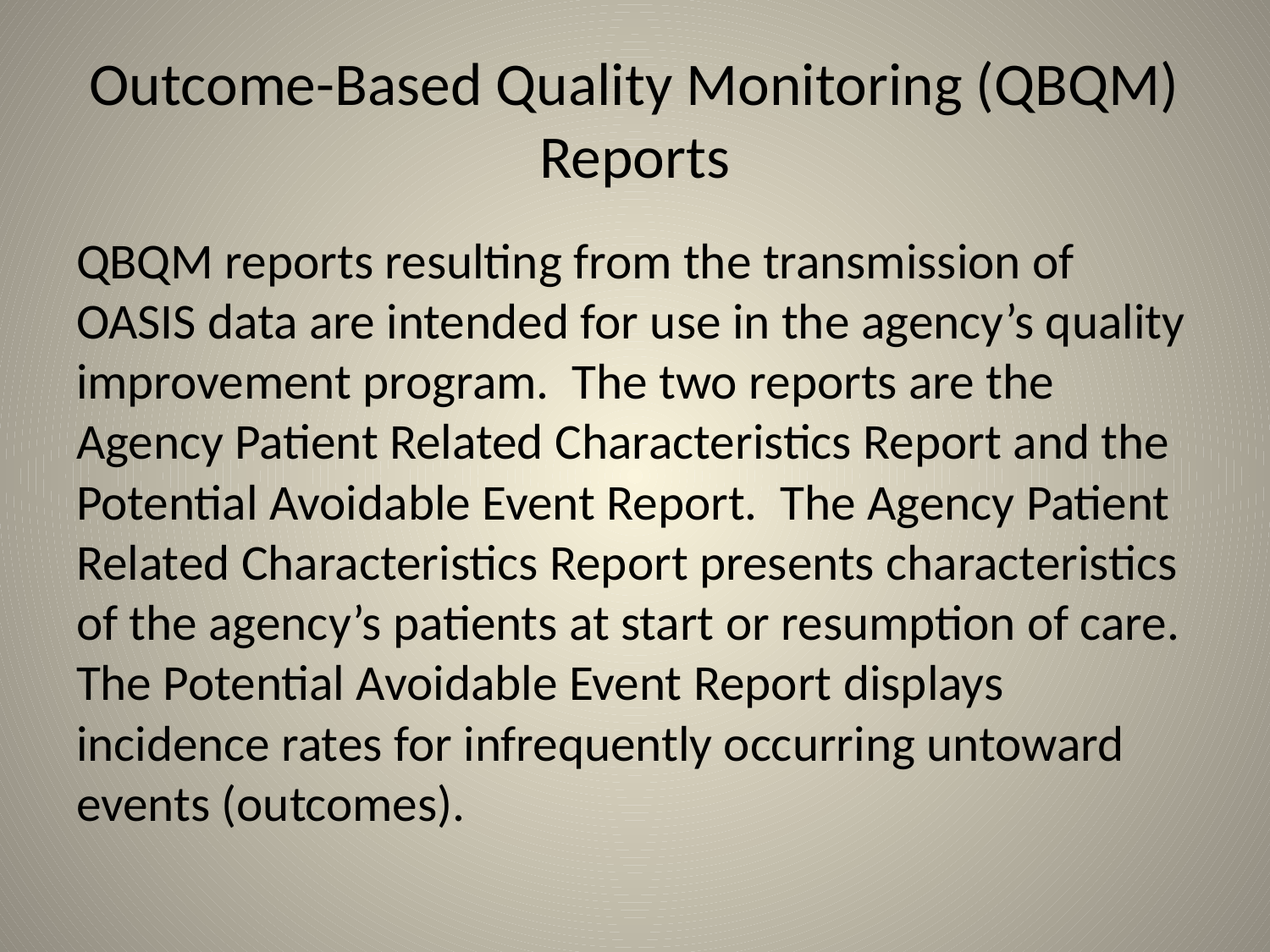

# Outcome-Based Quality Monitoring (QBQM) Reports
QBQM reports resulting from the transmission of OASIS data are intended for use in the agency’s quality improvement program.  The two reports are the Agency Patient Related Characteristics Report and the Potential Avoidable Event Report.  The Agency Patient Related Characteristics Report presents characteristics of the agency’s patients at start or resumption of care.  The Potential Avoidable Event Report displays incidence rates for infrequently occurring untoward events (outcomes).